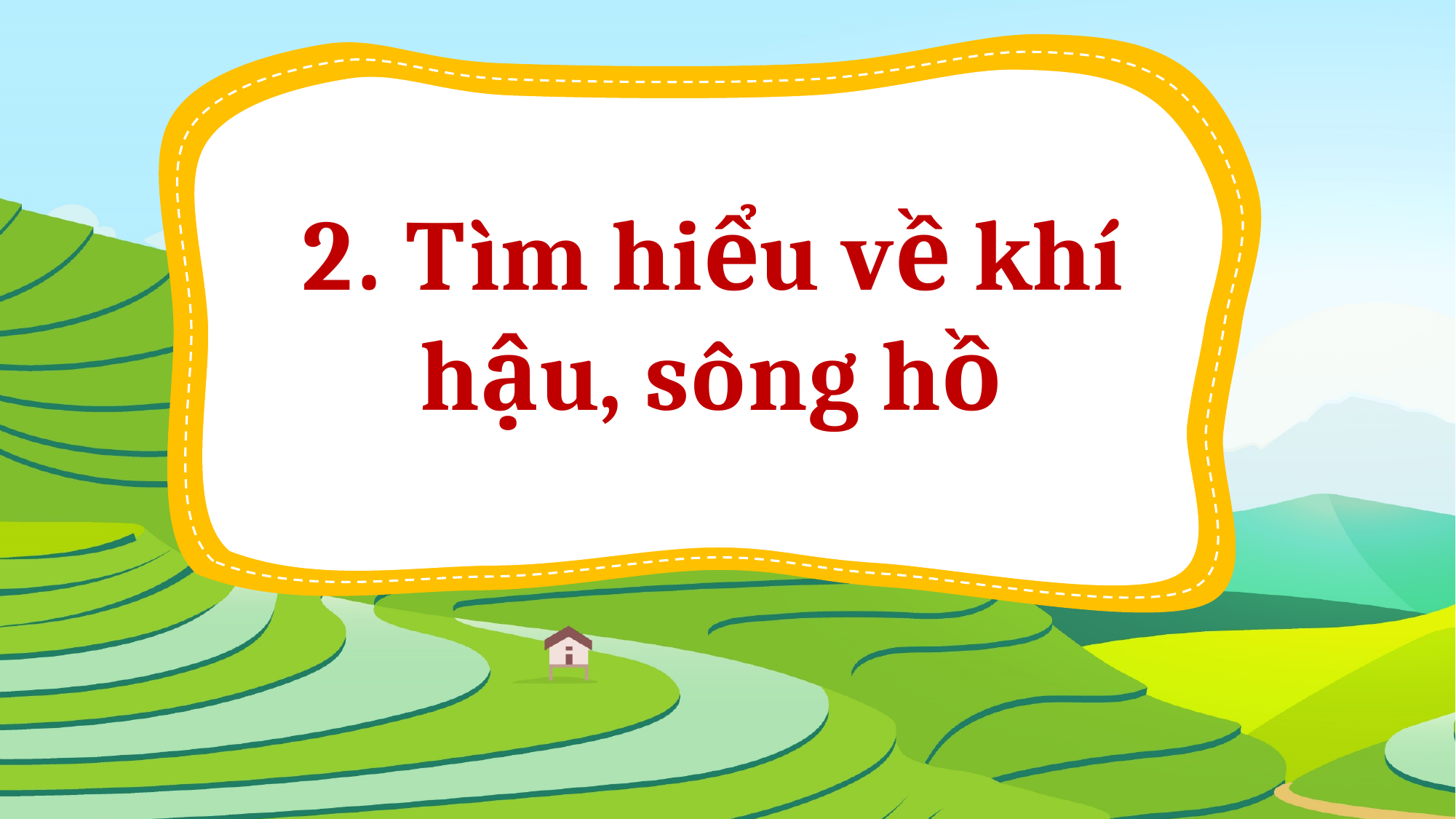

2. Tìm hiểu về khí hậu, sông hồ